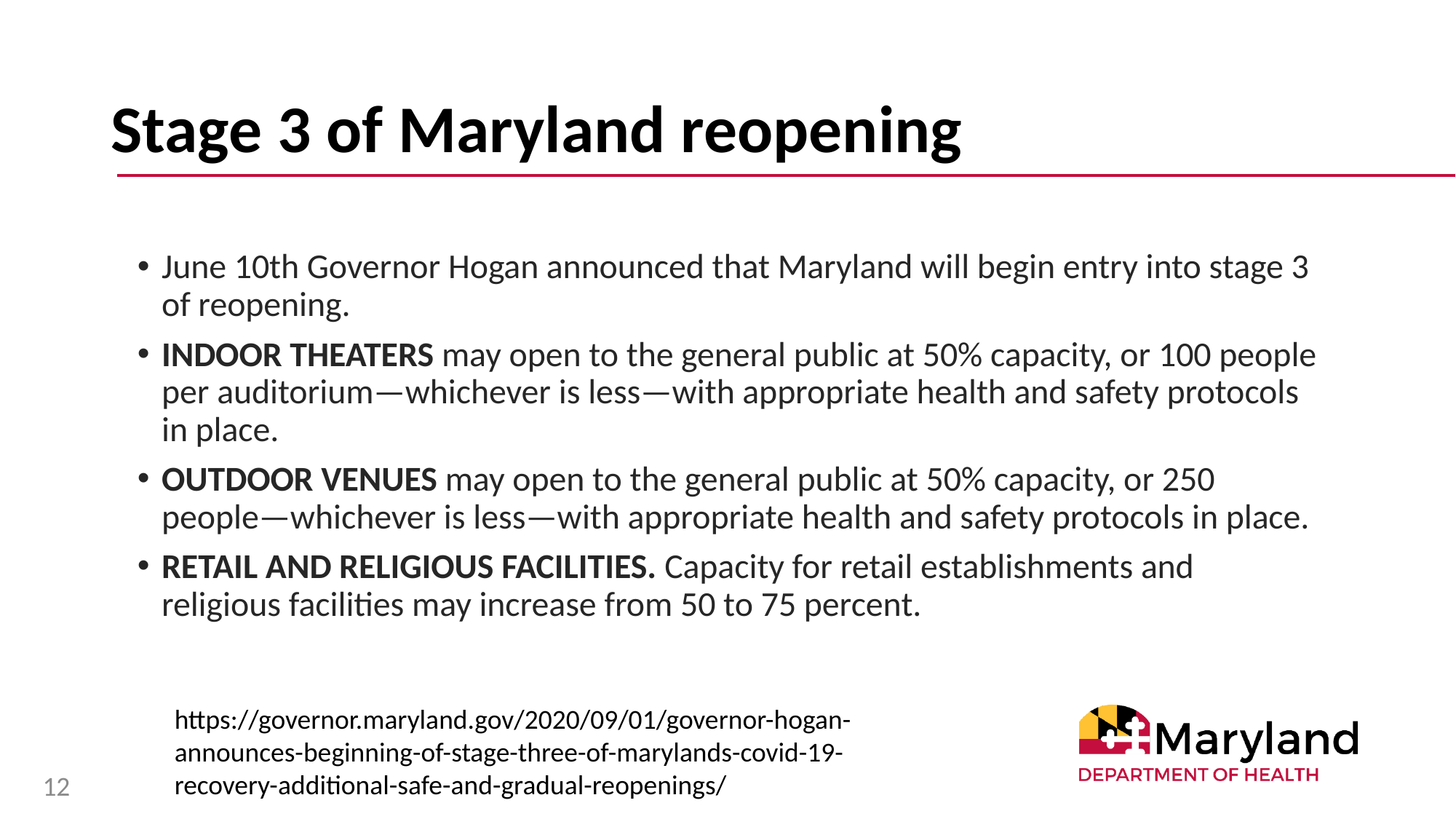

# Stage 3 of Maryland reopening
June 10th Governor Hogan announced that Maryland will begin entry into stage 3 of reopening.
INDOOR THEATERS may open to the general public at 50% capacity, or 100 people per auditorium—whichever is less—with appropriate health and safety protocols in place.
OUTDOOR VENUES may open to the general public at 50% capacity, or 250 people—whichever is less—with appropriate health and safety protocols in place.
RETAIL AND RELIGIOUS FACILITIES. Capacity for retail establishments and religious facilities may increase from 50 to 75 percent.

https://governor.maryland.gov/2020/09/01/governor-hogan-announces-beginning-of-stage-three-of-marylands-covid-19-recovery-additional-safe-and-gradual-reopenings/
12